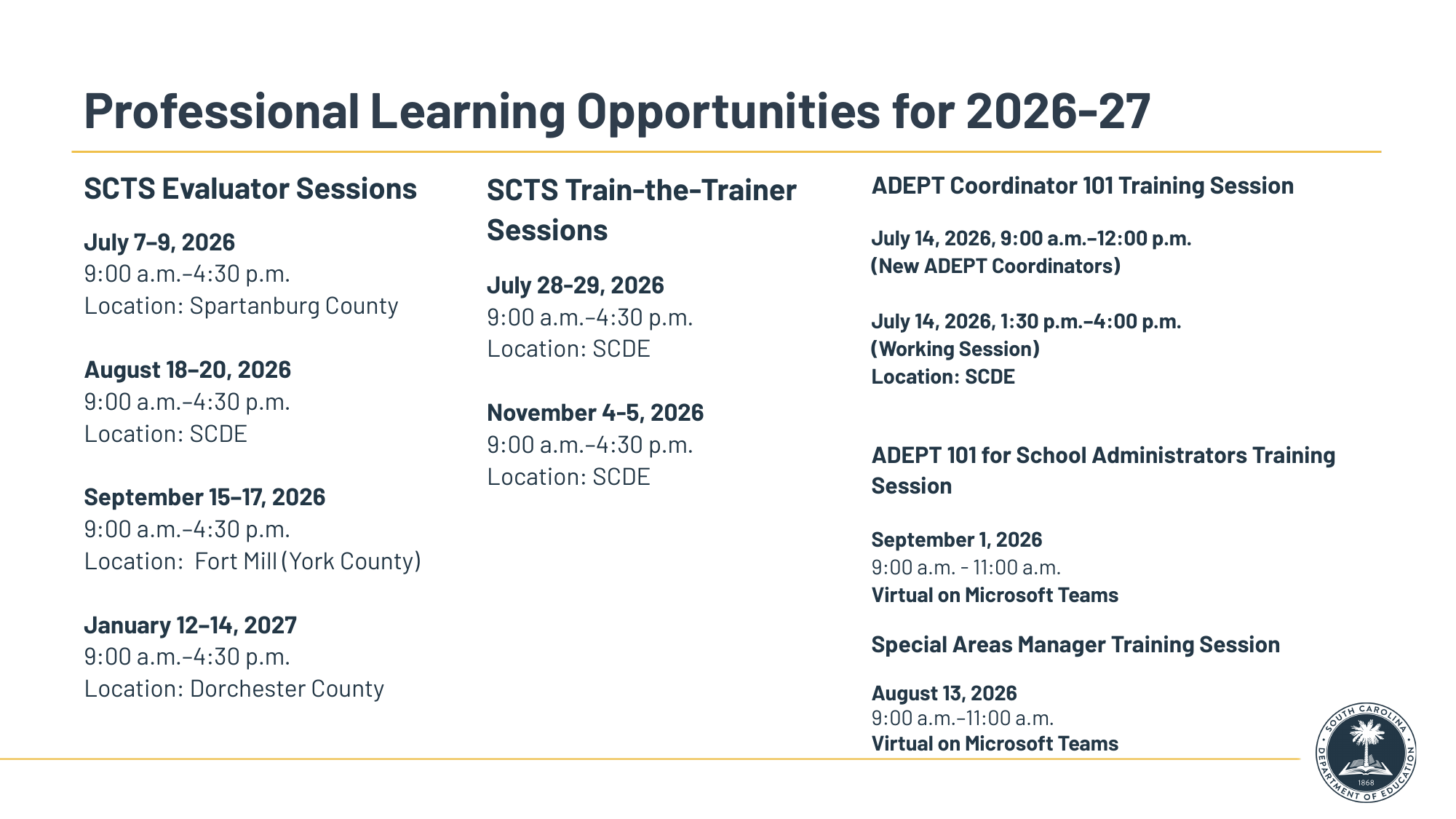

# Professional Learning Opportunities for 2026-27
SCTS Evaluator Sessions

July 7–9, 2026
9:00 a.m.–4:30 p.m.
Location: Spartanburg County
August 18–20, 2026
9:00 a.m.–4:30 p.m.
Location: SCDE

September 15–17, 2026
9:00 a.m.–4:30 p.m.
Location:  Fort Mill (York County)
January 12–14, 2027
9:00 a.m.–4:30 p.m.
Location: Dorchester County

SCTS Train-the-Trainer Sessions

July 28-29, 2026
9:00 a.m.–4:30 p.m.
Location: SCDE

November 4-5, 2026
9:00 a.m.–4:30 p.m.
Location: SCDE

ADEPT Coordinator 101 Training Session

July 14, 2026, 9:00 a.m.–12:00 p.m.
(New ADEPT Coordinators)

July 14, 2026, 1:30 p.m.–4:00 p.m.
(Working Session)
Location: SCDE

ADEPT 101 for School Administrators Training Session

September 1, 2026
9:00 a.m. - 11:00 a.m.
Virtual on Microsoft Teams

Special Areas Manager Training Session

August 13, 2026
9:00 a.m.–11:00 a.m.
Virtual on Microsoft Teams